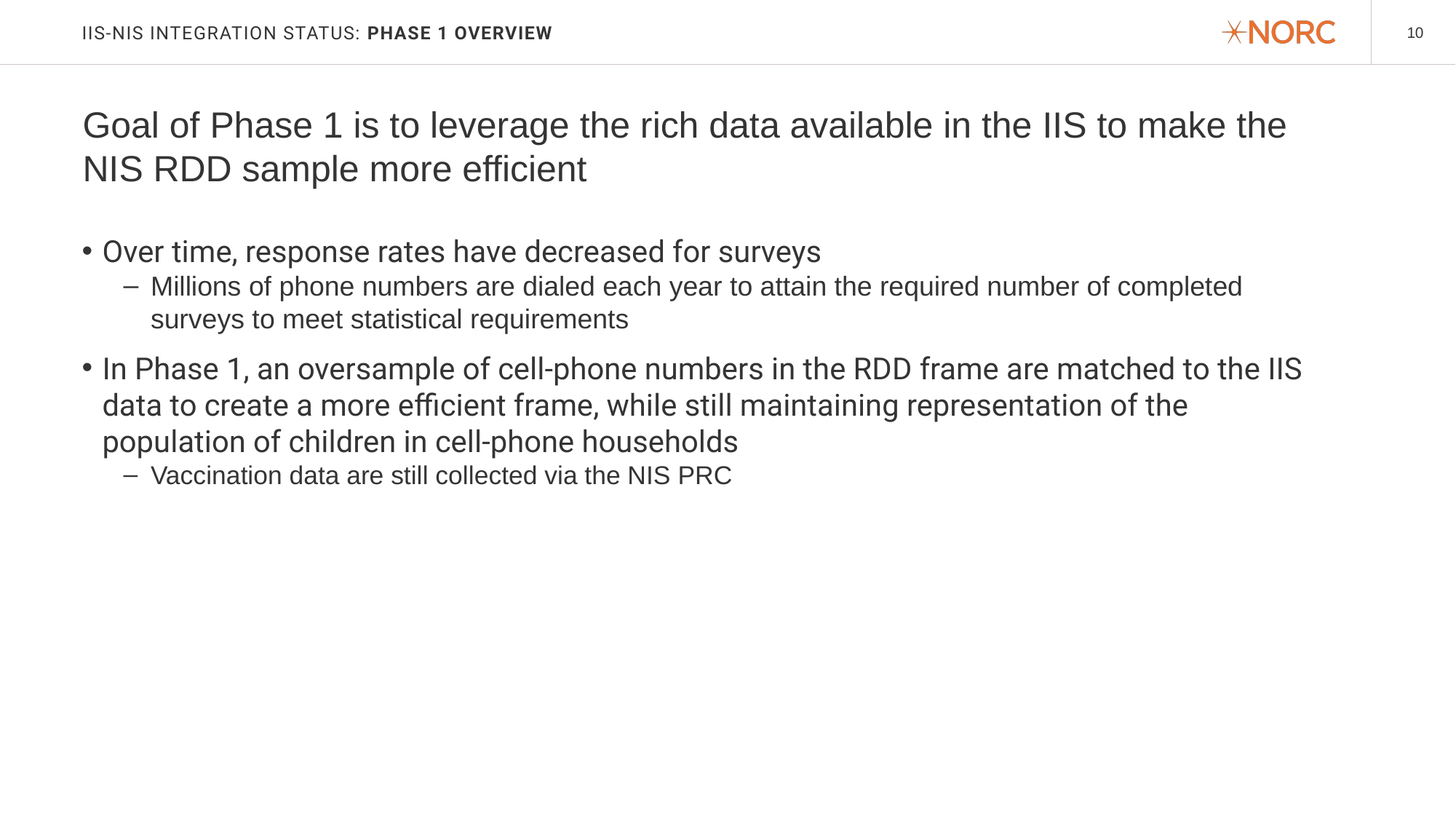

# IIS-NIS Integration Status: Phase 1 overview
Goal of Phase 1 is to leverage the rich data available in the IIS to make the NIS RDD sample more efficient
Over time, response rates have decreased for surveys
Millions of phone numbers are dialed each year to attain the required number of completed surveys to meet statistical requirements
In Phase 1, an oversample of cell-phone numbers in the RDD frame are matched to the IIS data to create a more efficient frame, while still maintaining representation of the population of children in cell-phone households
Vaccination data are still collected via the NIS PRC